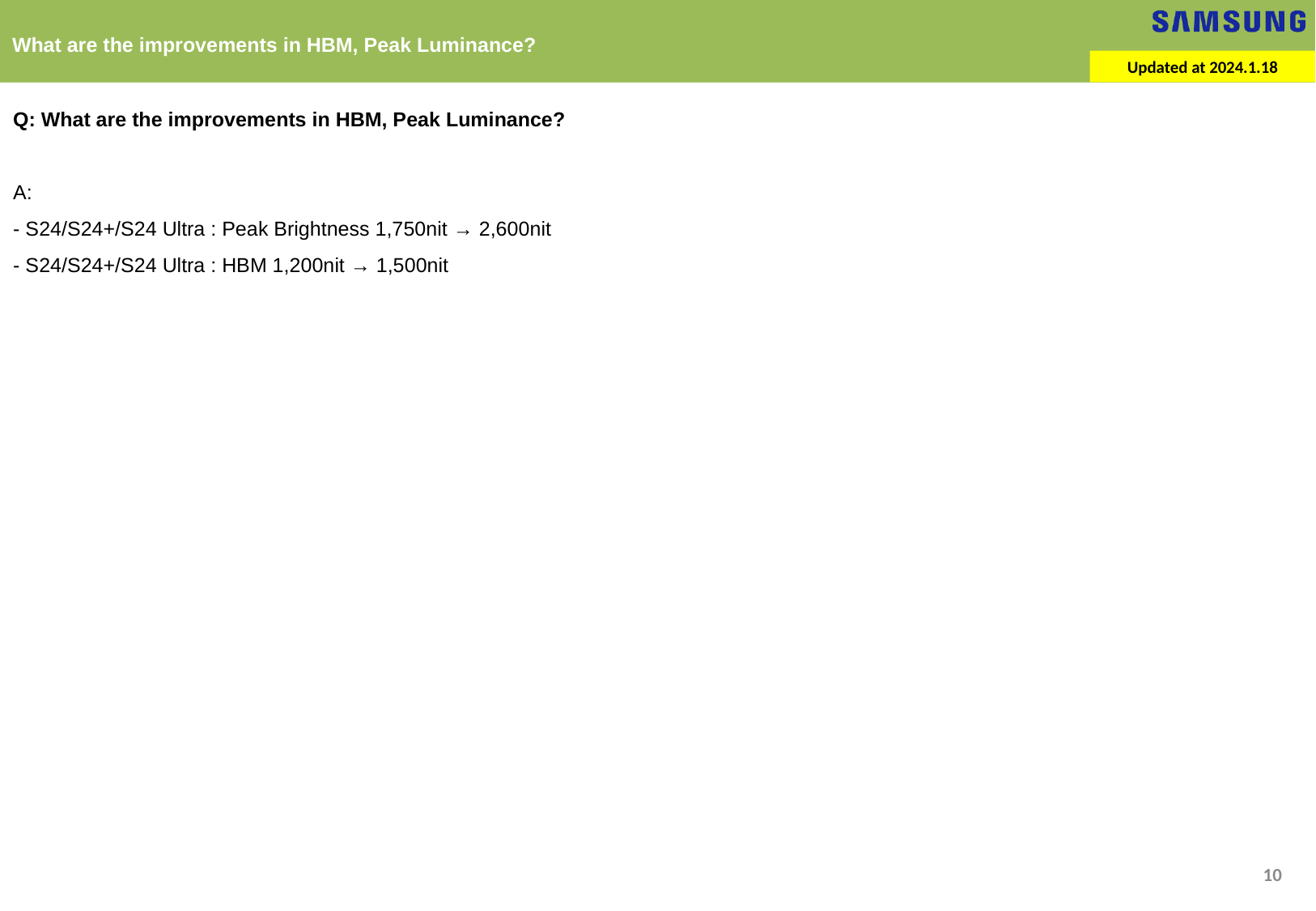

What are the improvements in HBM, Peak Luminance?
Updated at 2024.1.18
Q: What are the improvements in HBM, Peak Luminance?

A:
- S24/S24+/S24 Ultra : Peak Brightness 1,750nit → 2,600nit
- S24/S24+/S24 Ultra : HBM 1,200nit → 1,500nit

10